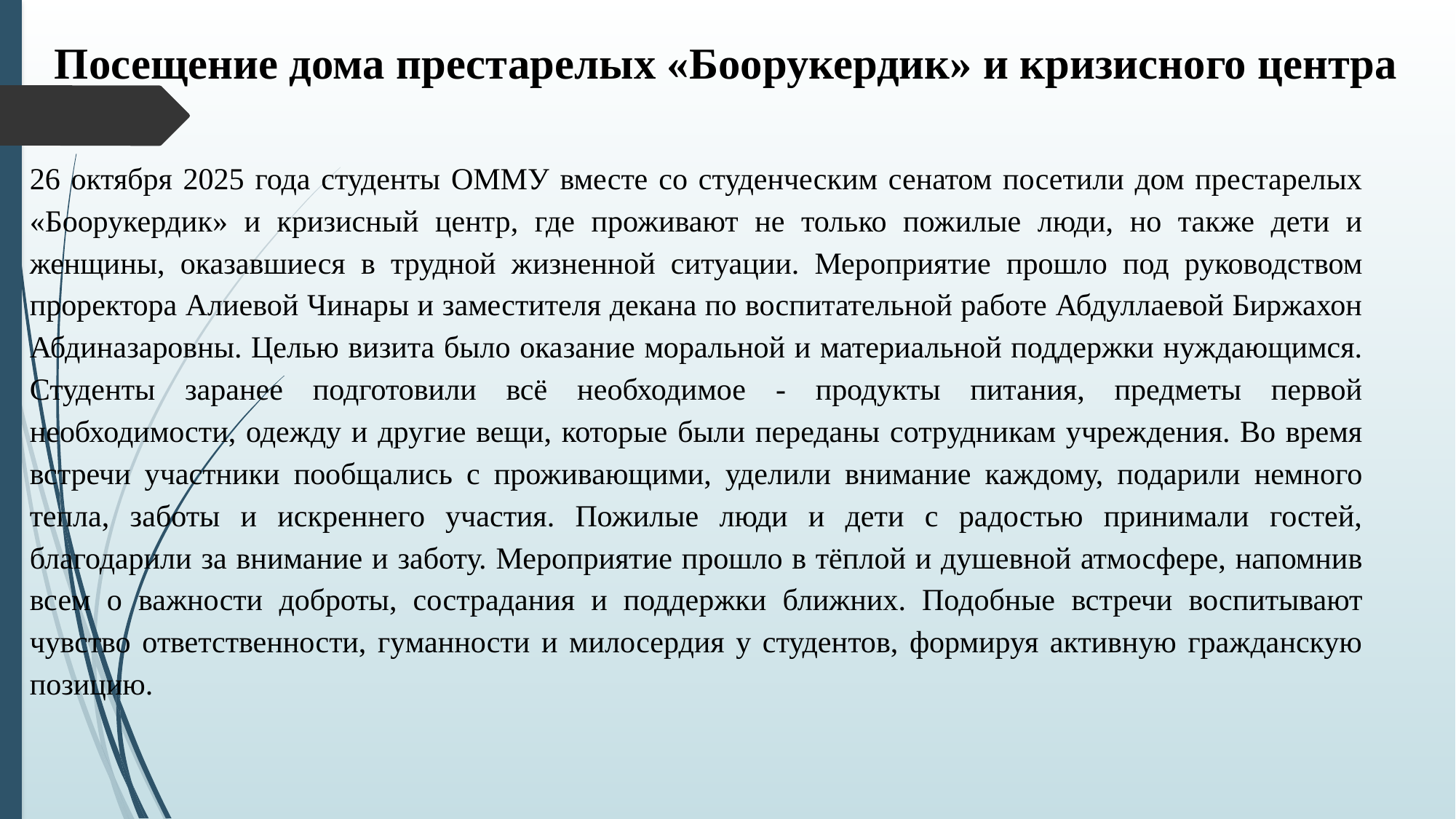

# Посещение дома престарелых «Боорукердик» и кризисного центра
26 октября 2025 года студенты ОММУ вместе со студенческим сенатом посетили дом престарелых «Боорукердик» и кризисный центр, где проживают не только пожилые люди, но также дети и женщины, оказавшиеся в трудной жизненной ситуации. Мероприятие прошло под руководством проректора Алиевой Чинары и заместителя декана по воспитательной работе Абдуллаевой Биржахон Абдиназаровны. Целью визита было оказание моральной и материальной поддержки нуждающимся. Студенты заранее подготовили всё необходимое - продукты питания, предметы первой необходимости, одежду и другие вещи, которые были переданы сотрудникам учреждения. Во время встречи участники пообщались с проживающими, уделили внимание каждому, подарили немного тепла, заботы и искреннего участия. Пожилые люди и дети с радостью принимали гостей, благодарили за внимание и заботу. Мероприятие прошло в тёплой и душевной атмосфере, напомнив всем о важности доброты, сострадания и поддержки ближних. Подобные встречи воспитывают чувство ответственности, гуманности и милосердия у студентов, формируя активную гражданскую позицию.